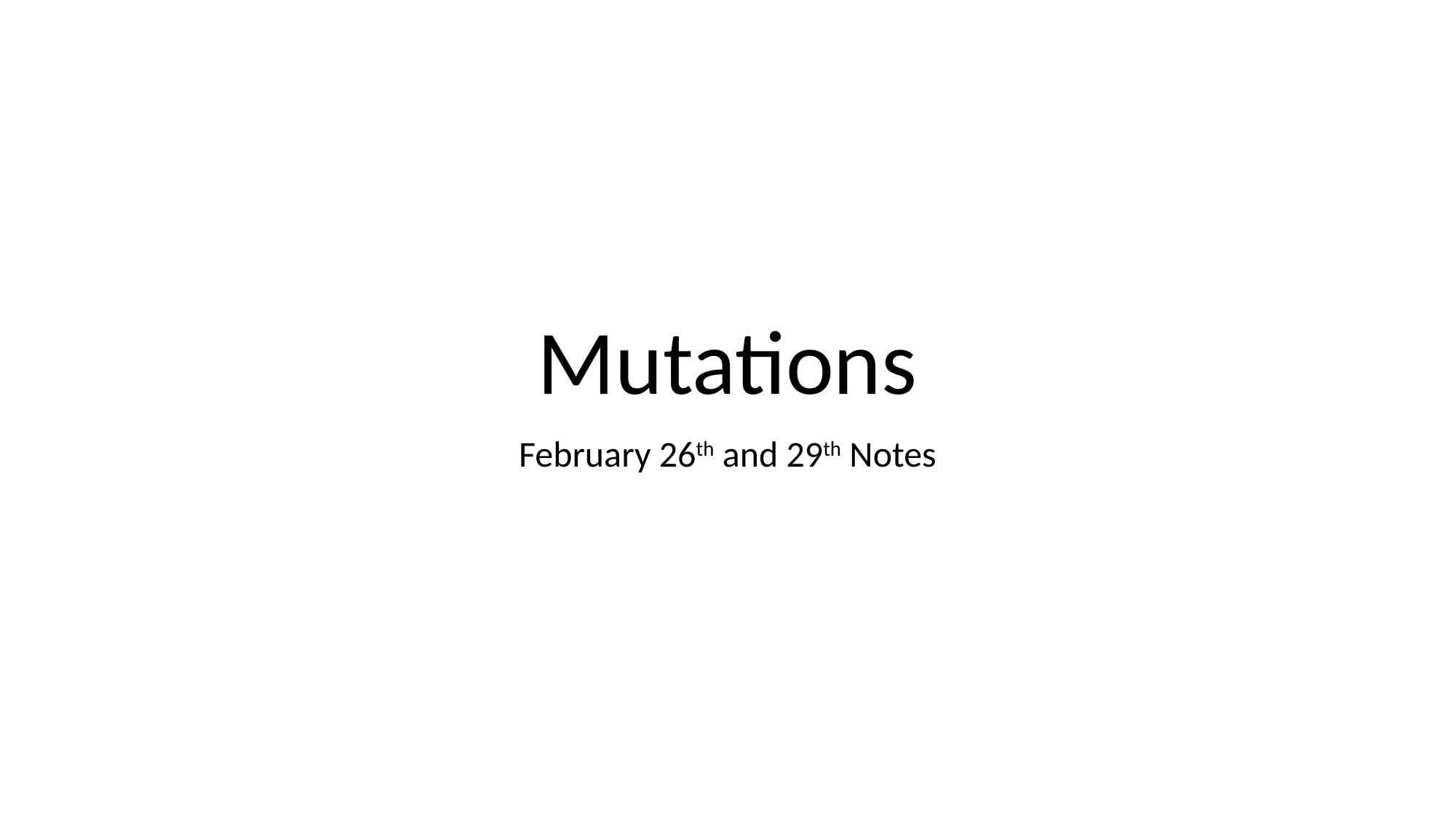

# Mutations
February 26th and 29th Notes